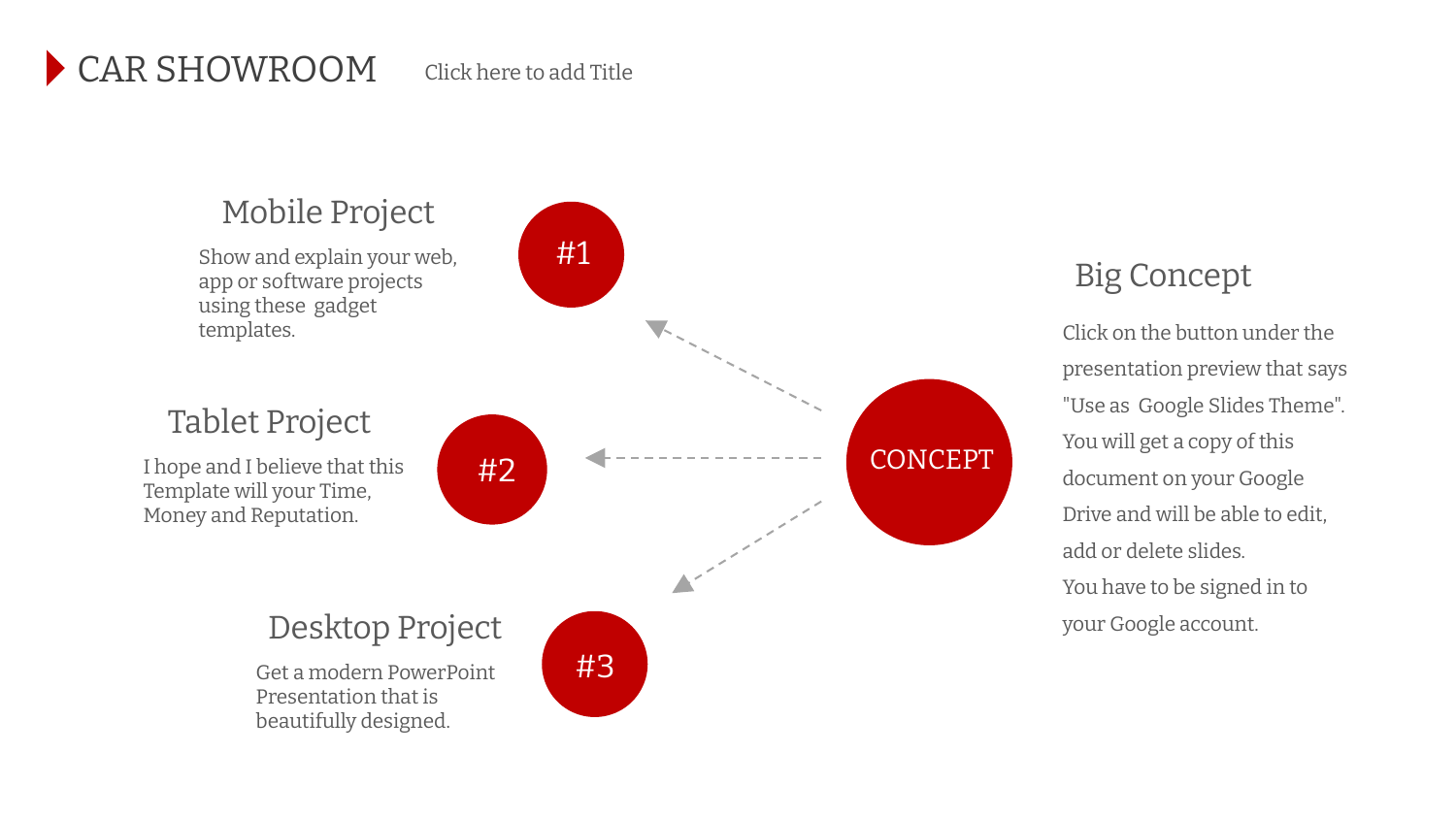

CAR SHOWROOM
  Click here to add Title

Mobile Project

#1
Show and explain your web, app or software projects using these  gadget templates.
Big Concept
Click on the button under the presentation preview that says "Use as  Google Slides Theme".
You will get a copy of this document on your Google Drive and will be able to edit, add or delete slides.
You have to be signed in to your Google account.

CONCEPT
Tablet Project

#2
I hope and I believe that this Template will your Time, Money and Reputation.
Desktop Project

#3
Get a modern PowerPoint Presentation that is beautifully designed.